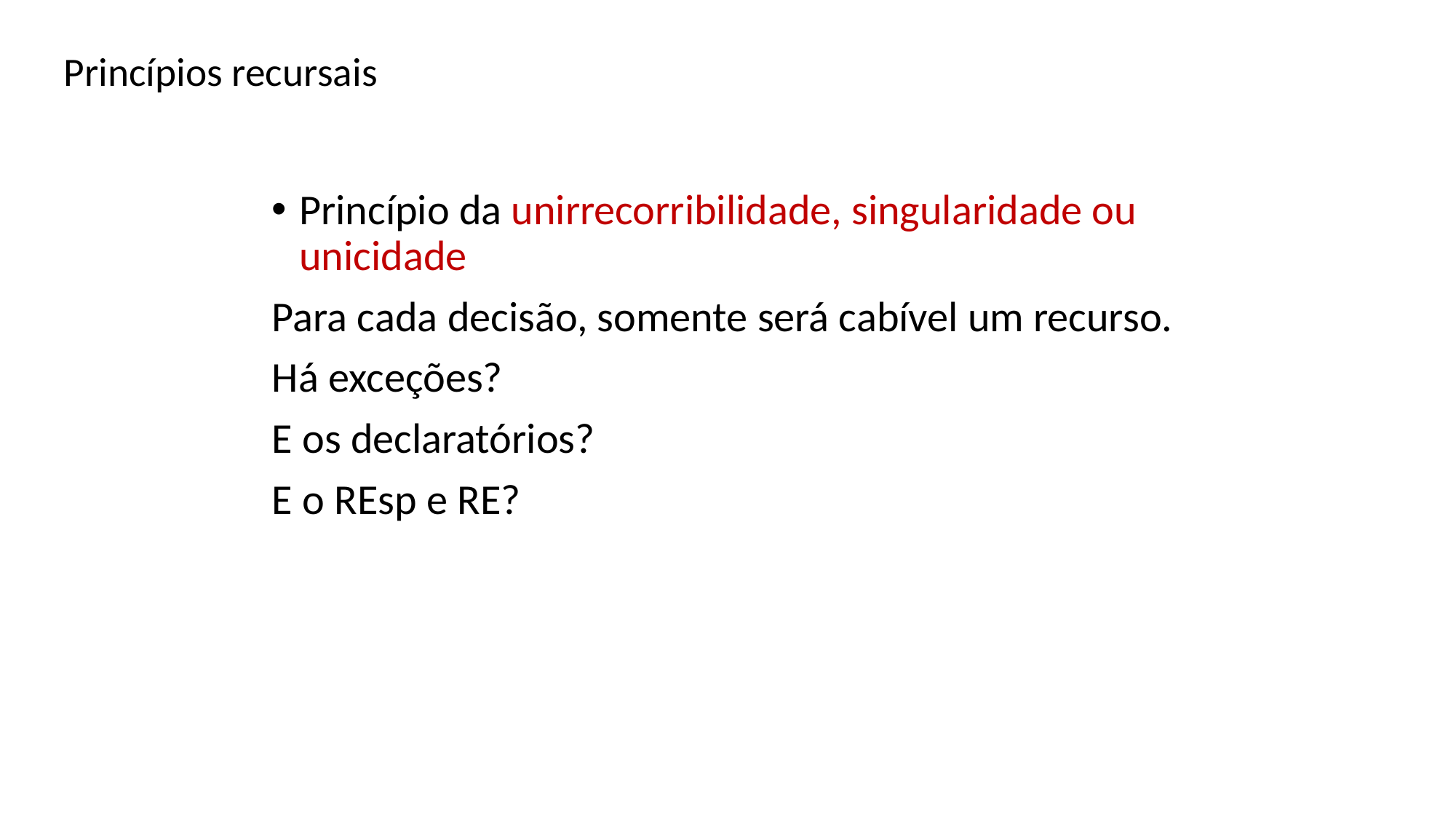

# Princípios recursais
Princípio da unirrecorribilidade, singularidade ou unicidade
Para cada decisão, somente será cabível um recurso.
Há exceções?
E os declaratórios?
E o REsp e RE?